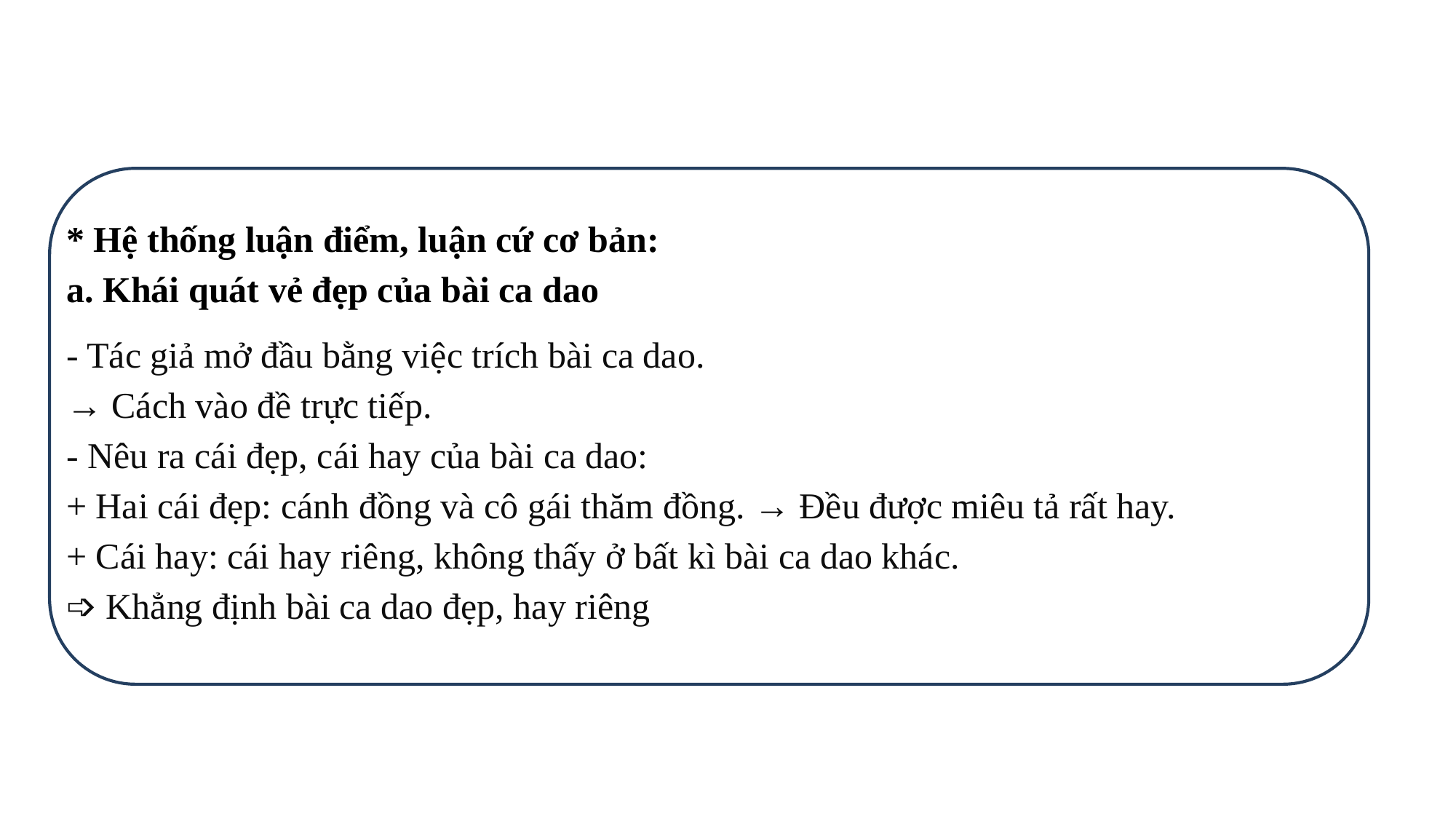

* Hệ thống luận điểm, luận cứ cơ bản:
a. Khái quát vẻ đẹp của bài ca dao
- Tác giả mở đầu bằng việc trích bài ca dao.
→ Cách vào đề trực tiếp.
- Nêu ra cái đẹp, cái hay của bài ca dao:
+ Hai cái đẹp: cánh đồng và cô gái thăm đồng. → Đều được miêu tả rất hay.
+ Cái hay: cái hay riêng, không thấy ở bất kì bài ca dao khác.
➩ Khẳng định bài ca dao đẹp, hay riêng